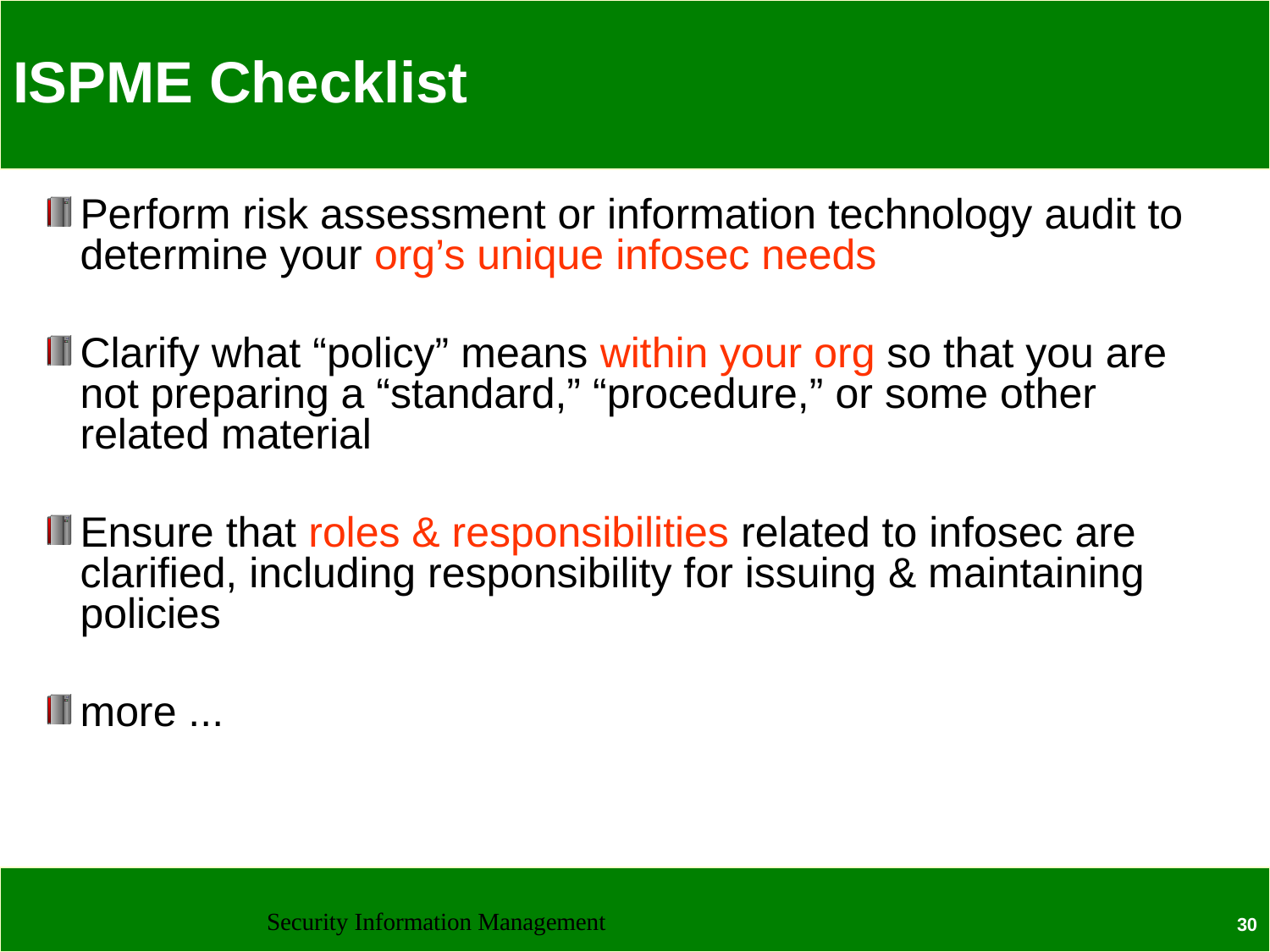

# ISPME Checklist
Perform risk assessment or information technology audit to determine your org’s unique infosec needs

Clarify what “policy” means within your org so that you are not preparing a “standard,” “procedure,” or some other related material

Ensure that roles & responsibilities related to infosec are clarified, including responsibility for issuing & maintaining policies

more ...
Security Information Management
30